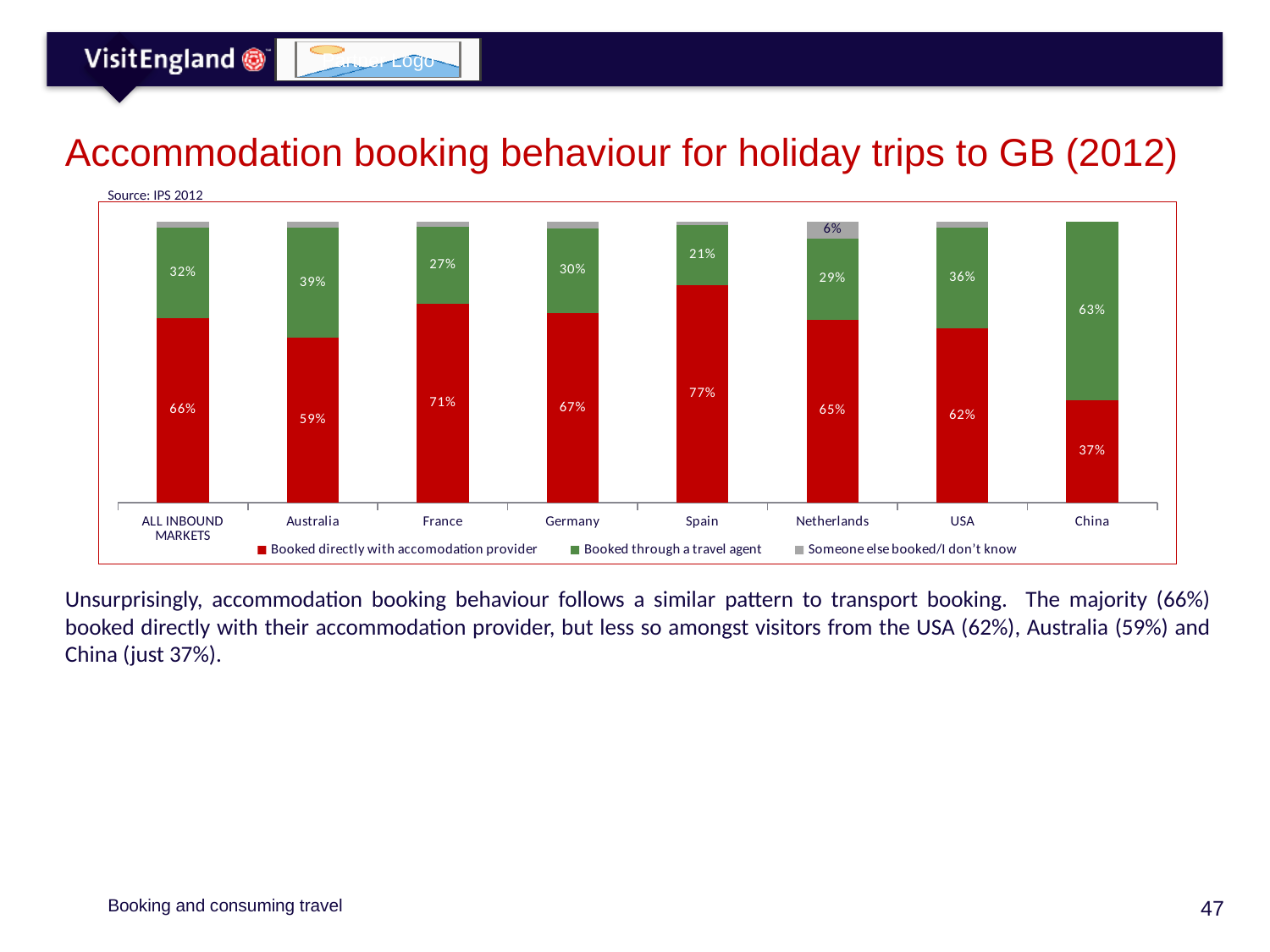

# Accommodation booking behaviour for holiday trips to GB (2012)
Source: IPS 2012

### Chart

| Category | Booked directly with accomodation provider | Booked through a travel agent | Someone else booked/I don’t know |
|---|---|---|---|
| ALL INBOUND MARKETS | 0.6572564282367237 | 0.31977097196251386 | 0.022972599800762245 |
| Australia | 0.5857543817507571 | 0.393200426237531 | 0.02104519201171182 |
| France | 0.7069942816489383 | 0.27362744999071453 | 0.019378268360347246 |
| Germany | 0.6742056017988841 | 0.30187032608440656 | 0.023924072116709136 |
| Spain | 0.7741296902687036 | 0.21285237514961142 | 0.013017934581685086 |
| Netherlands | 0.65 | 0.29 | 0.06 |
| USA | 0.6192644701165431 | 0.35779463068373707 | 0.022940899199719943 |
| China | 0.36524068740140786 | 0.6347593125985922 | 0.0 |
Unsurprisingly, accommodation booking behaviour follows a similar pattern to transport booking.  The majority (66%) booked directly with their accommodation provider, but less so amongst visitors from the USA (62%), Australia (59%) and China (just 37%).
Booking and consuming travel